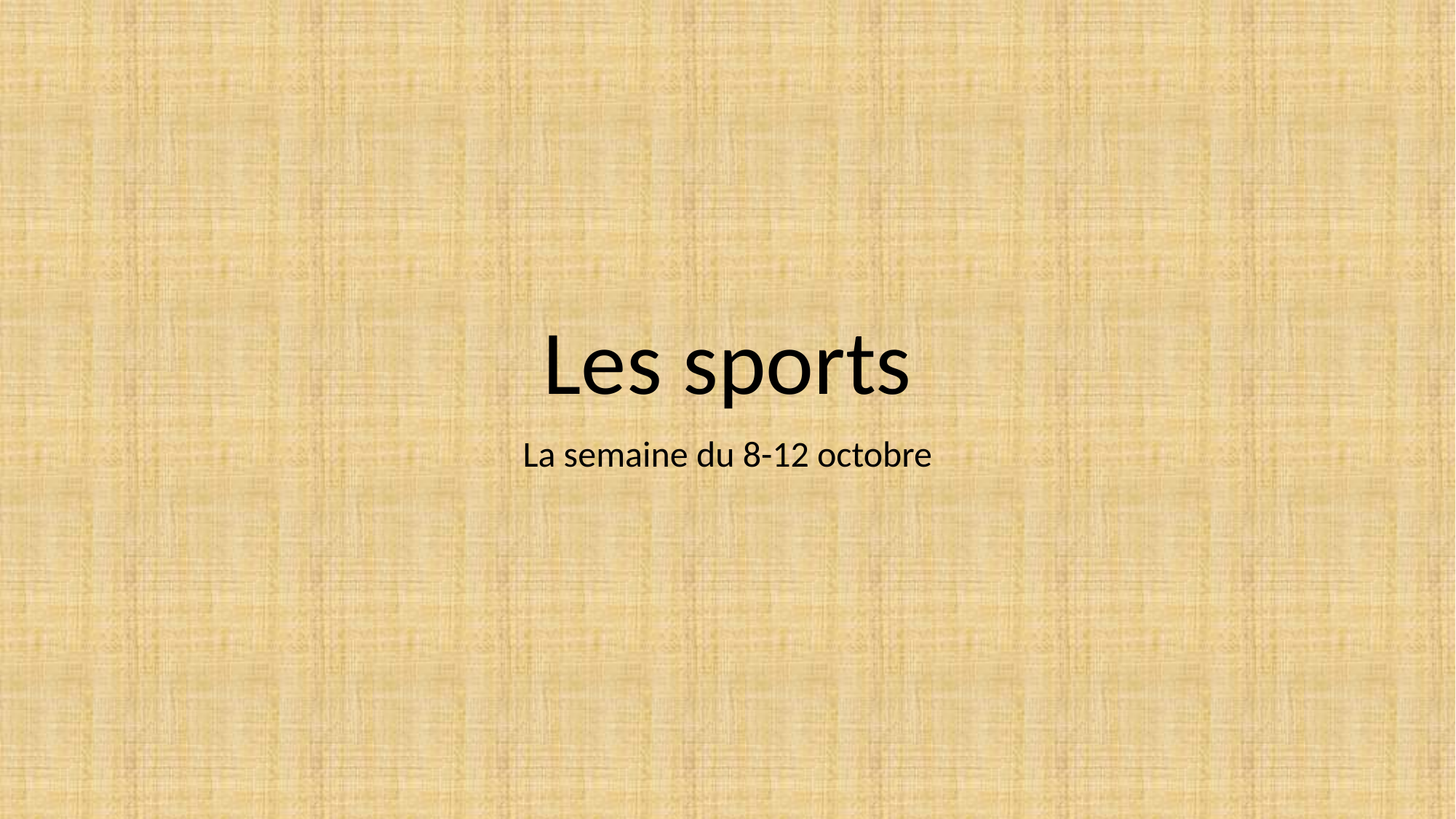

# Les sports
La semaine du 8-12 octobre